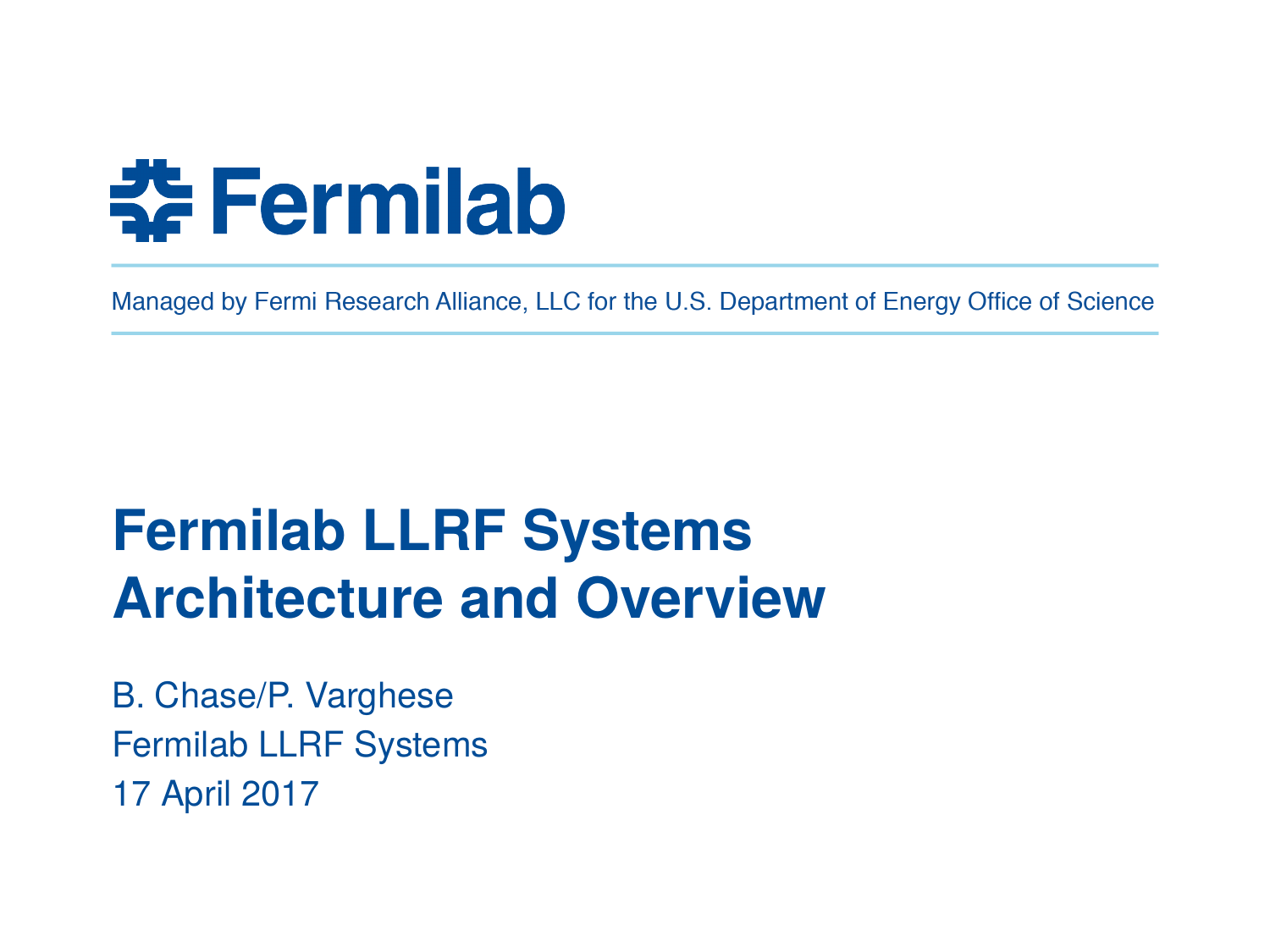

# Fermilab LLRF Systems Architecture and Overview
B. Chase/P. Varghese
Fermilab LLRF Systems
17 April 2017